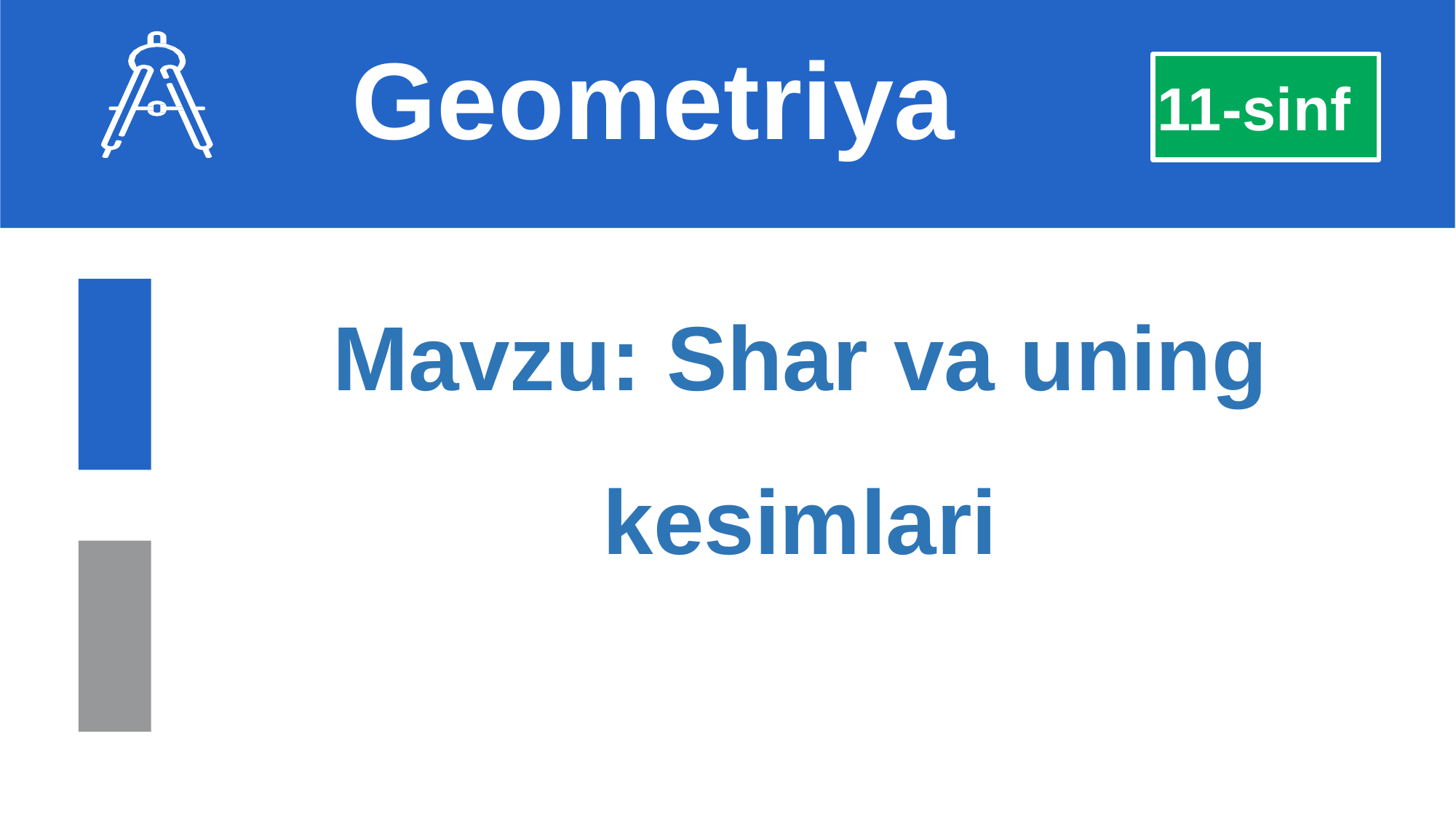

Geometriya

11-sinf
Mavzu: Shar va uning kesimlari